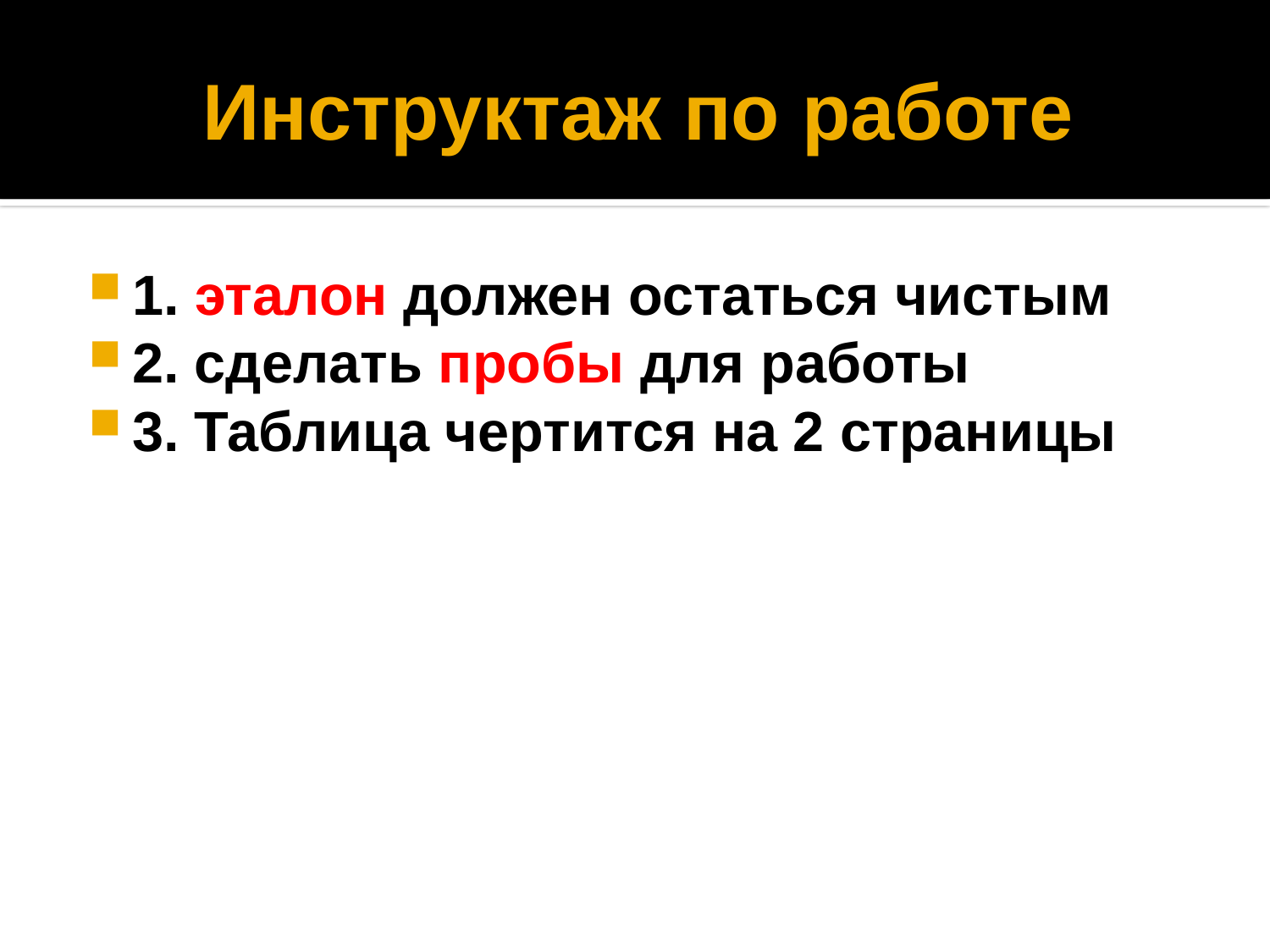

# Инструктаж по работе
1. эталон должен остаться чистым
2. сделать пробы для работы
3. Таблица чертится на 2 страницы